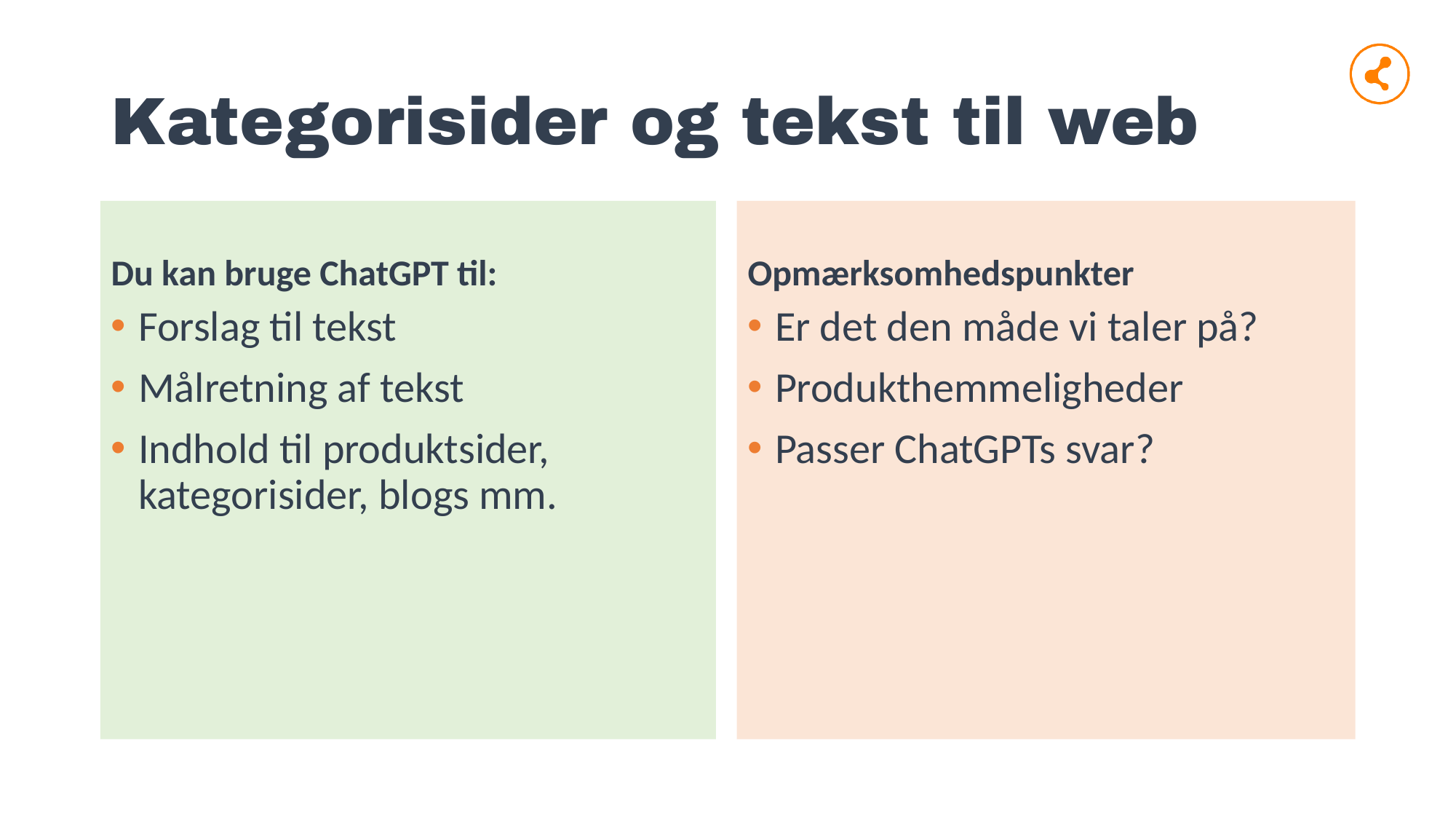

# Kategorisider og tekst til web
Du kan bruge ChatGPT til:
Opmærksomhedspunkter
Forslag til tekst
Målretning af tekst
Indhold til produktsider, kategorisider, blogs mm.

Er det den måde vi taler på?
Produkthemmeligheder
Passer ChatGPTs svar?